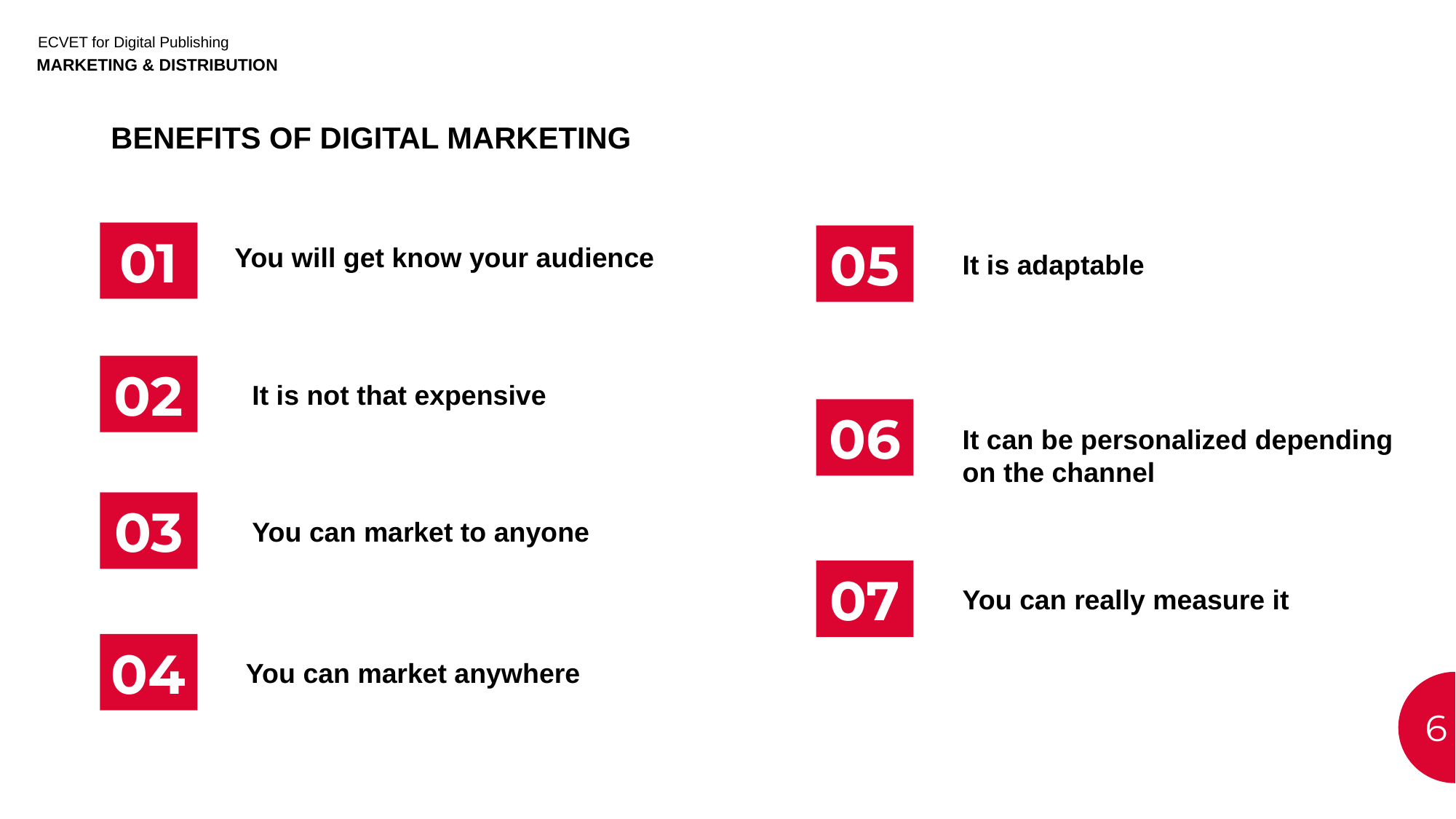

ECVET for Digital Publishing
MARKETING & DISTRIBUTION
# BENEFITS OF DIGITAL MARKETING
01
05
You will get know your audience
It is adaptable
02
It is not that expensive
06
It can be personalized depending on the channel
03
You can market to anyone
07
You can really measure it
04
You can market anywhere

6